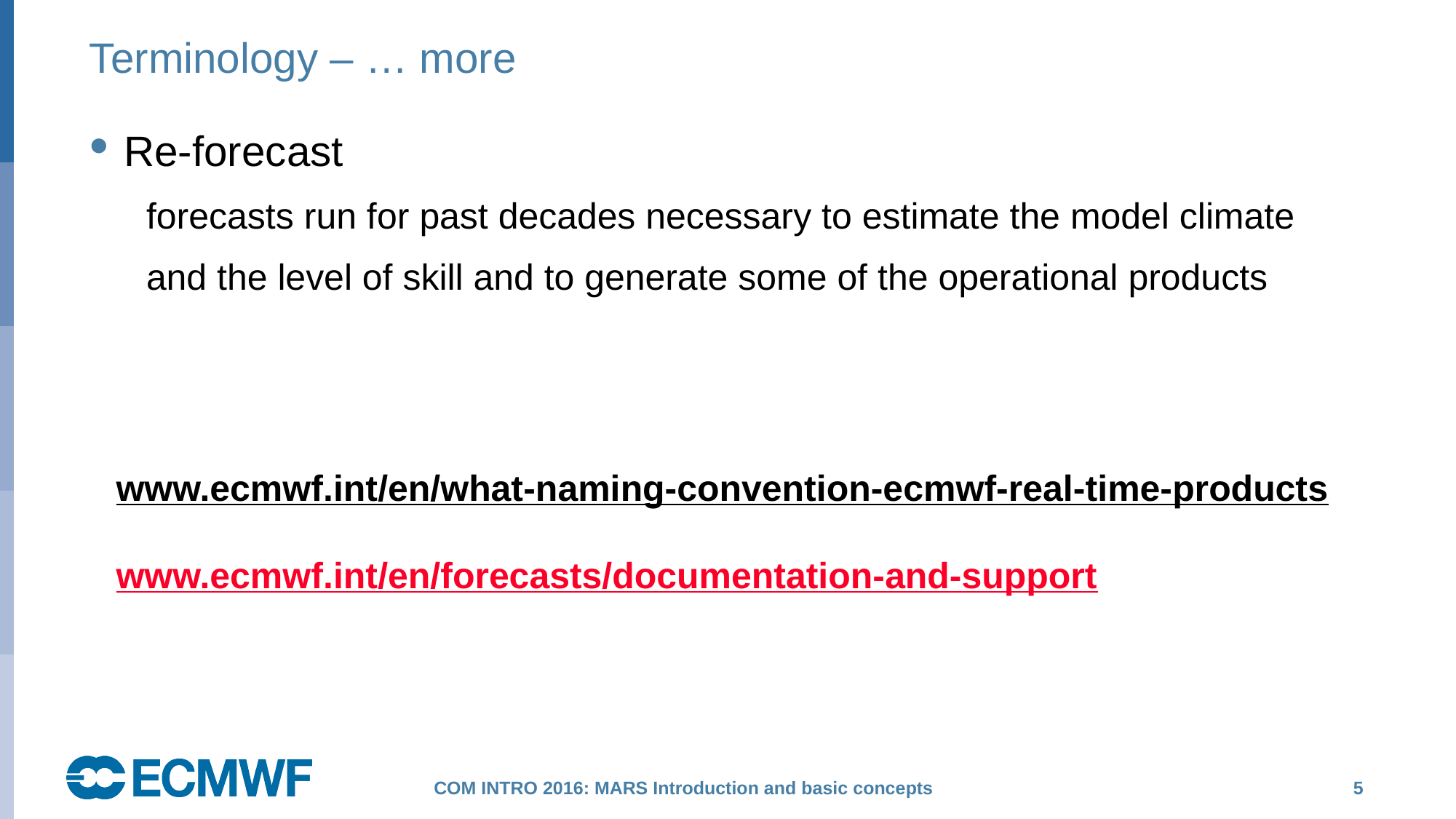

# Terminology – … more
Re-forecast
forecasts run for past decades necessary to estimate the model climate and the level of skill and to generate some of the operational products

www.ecmwf.int/en/what-naming-convention-ecmwf-real-time-products
www.ecmwf.int/en/forecasts/documentation-and-support

 5
COM INTRO 2016: MARS Introduction and basic concepts